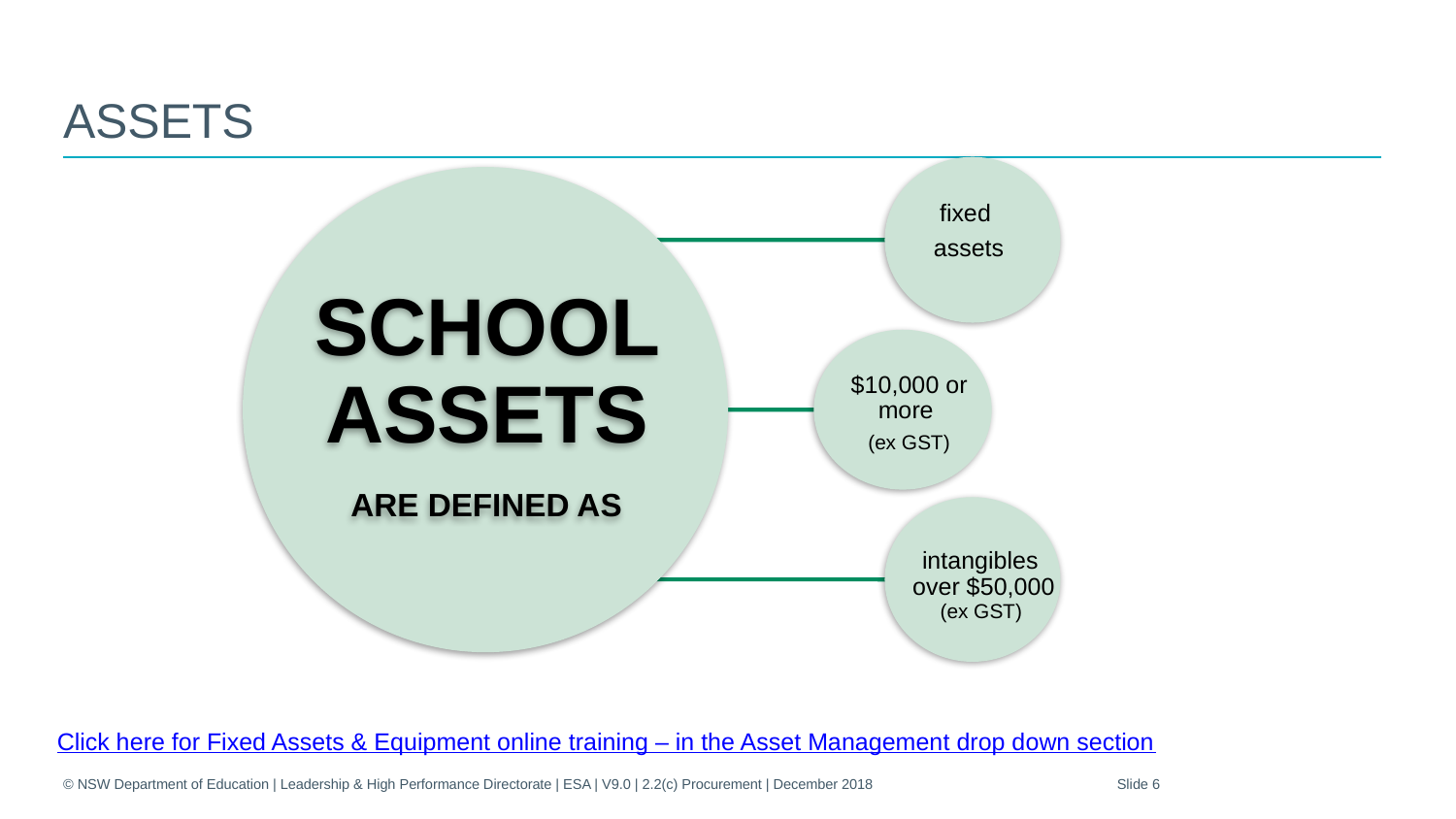

# assets
School ASSETS
Are defined as
fixed
assets
$10,000 or more
(ex GST)
intangibles  over $50,000 (ex GST)
Click here for Fixed Assets & Equipment online training – in the Asset Management drop down section
© NSW Department of Education | Leadership & High Performance Directorate | ESA | V9.0 | 2.2(c) Procurement | December 2018
Slide 6